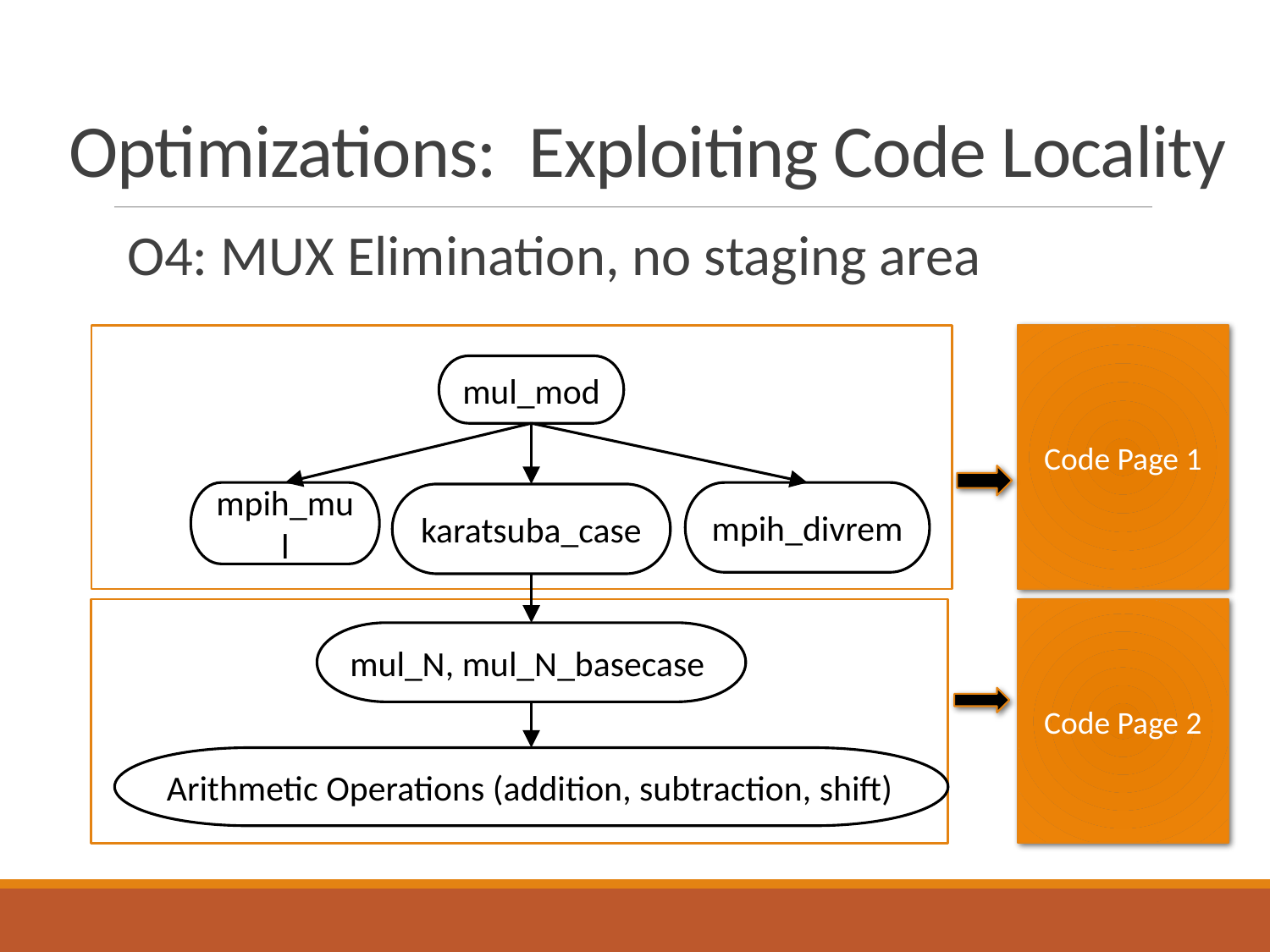

# Optimizations:  Exploiting Code Locality
O4: MUX Elimination, no staging area

Code Page 1
mul_mod

mpih_mul
mpih_divrem
karatsuba_case
Code Page 2

mul_N, mul_N_basecase

Arithmetic Operations (addition, subtraction, shift)